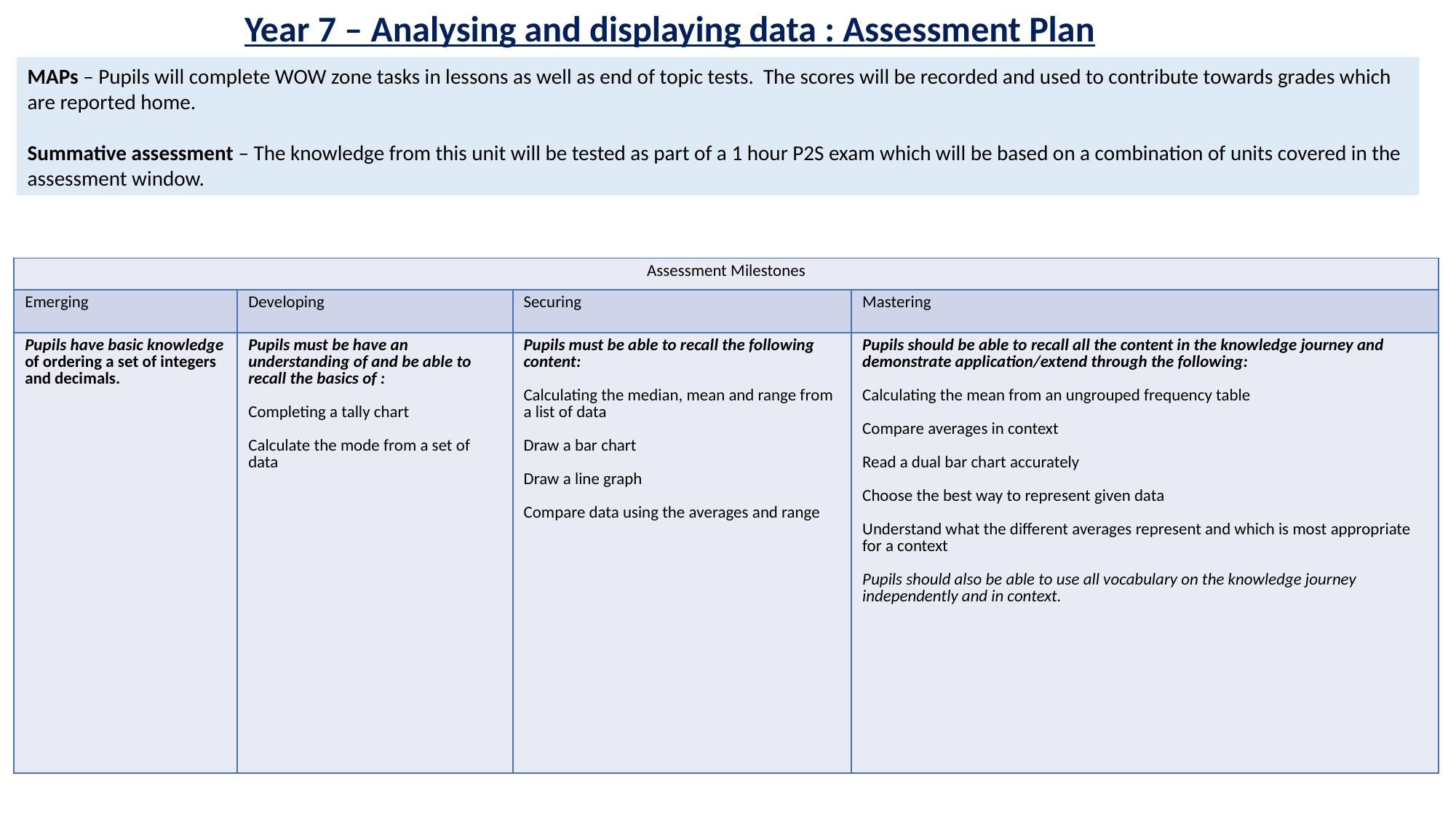

Year 7 – Analysing and displaying data : Assessment Plan
MAPs – Pupils will complete WOW zone tasks in lessons as well as end of topic tests.  The scores will be recorded and used to contribute towards grades which are reported home.

Summative assessment – The knowledge from this unit will be tested as part of a 1 hour P2S exam which will be based on a combination of units covered in the assessment window.
| Assessment Milestones |  |  |  |
| --- | --- | --- | --- |
| Emerging | Developing | Securing | Mastering |
| Pupils have basic knowledge of ordering a set of integers and decimals. | Pupils must be have an understanding of and be able to recall the basics of : Completing a tally chart Calculate the mode from a set of data | Pupils must be able to recall the following content: Calculating the median, mean and range from a list of data Draw a bar chart Draw a line graph Compare data using the averages and range | Pupils should be able to recall all the content in the knowledge journey and demonstrate application/extend through the following: Calculating the mean from an ungrouped frequency table Compare averages in context Read a dual bar chart accurately Choose the best way to represent given data Understand what the different averages represent and which is most appropriate for a context Pupils should also be able to use all vocabulary on the knowledge journey independently and in context. |